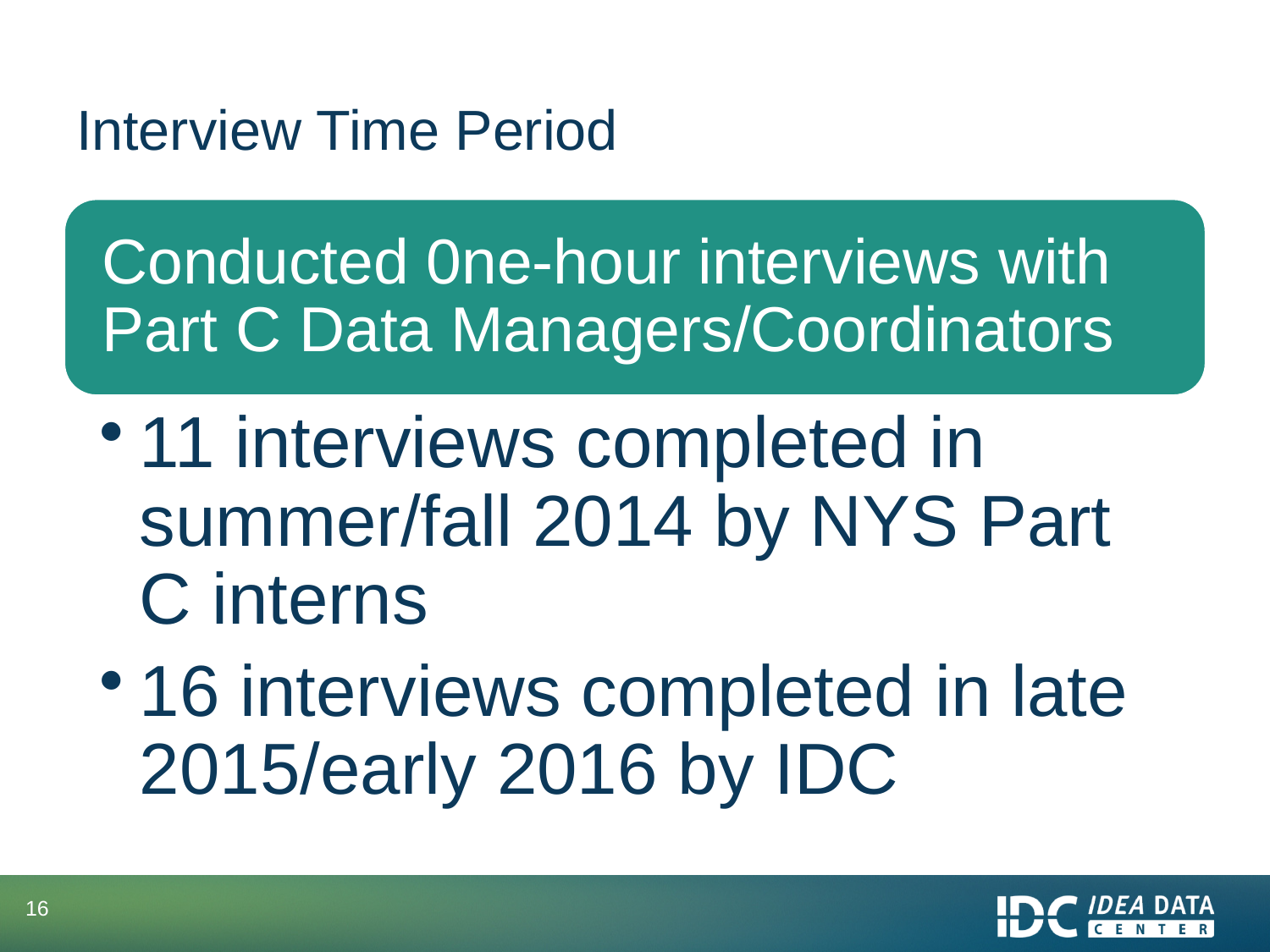

# Interview Time Period
Conducted 0ne-hour interviews with Part C Data Managers/Coordinators
11 interviews completed in summer/fall 2014 by NYS Part C interns
16 interviews completed in late 2015/early 2016 by IDC
16